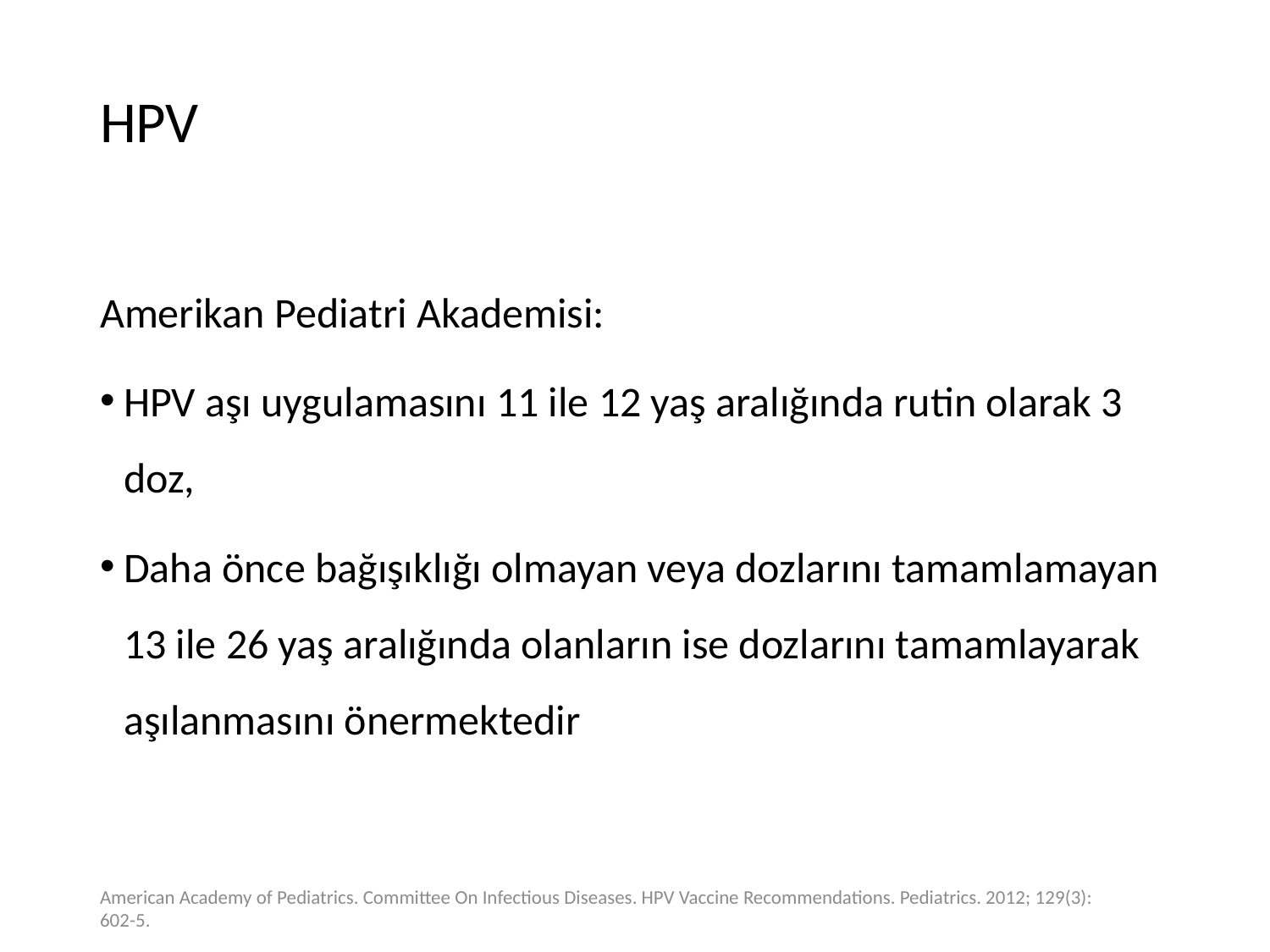

# HPV
Amerikan Pediatri Akademisi:
HPV aşı uygulamasını 11 ile 12 yaş aralığında rutin olarak 3 doz,
Daha önce bağışıklığı olmayan veya dozlarını tamamlamayan 13 ile 26 yaş aralığında olanların ise dozlarını tamamlayarak aşılanmasını önermektedir
American Academy of Pediatrics. Committee On Infectious Diseases. HPV Vaccine Recommendations. Pediatrics. 2012; 129(3): 602-5.